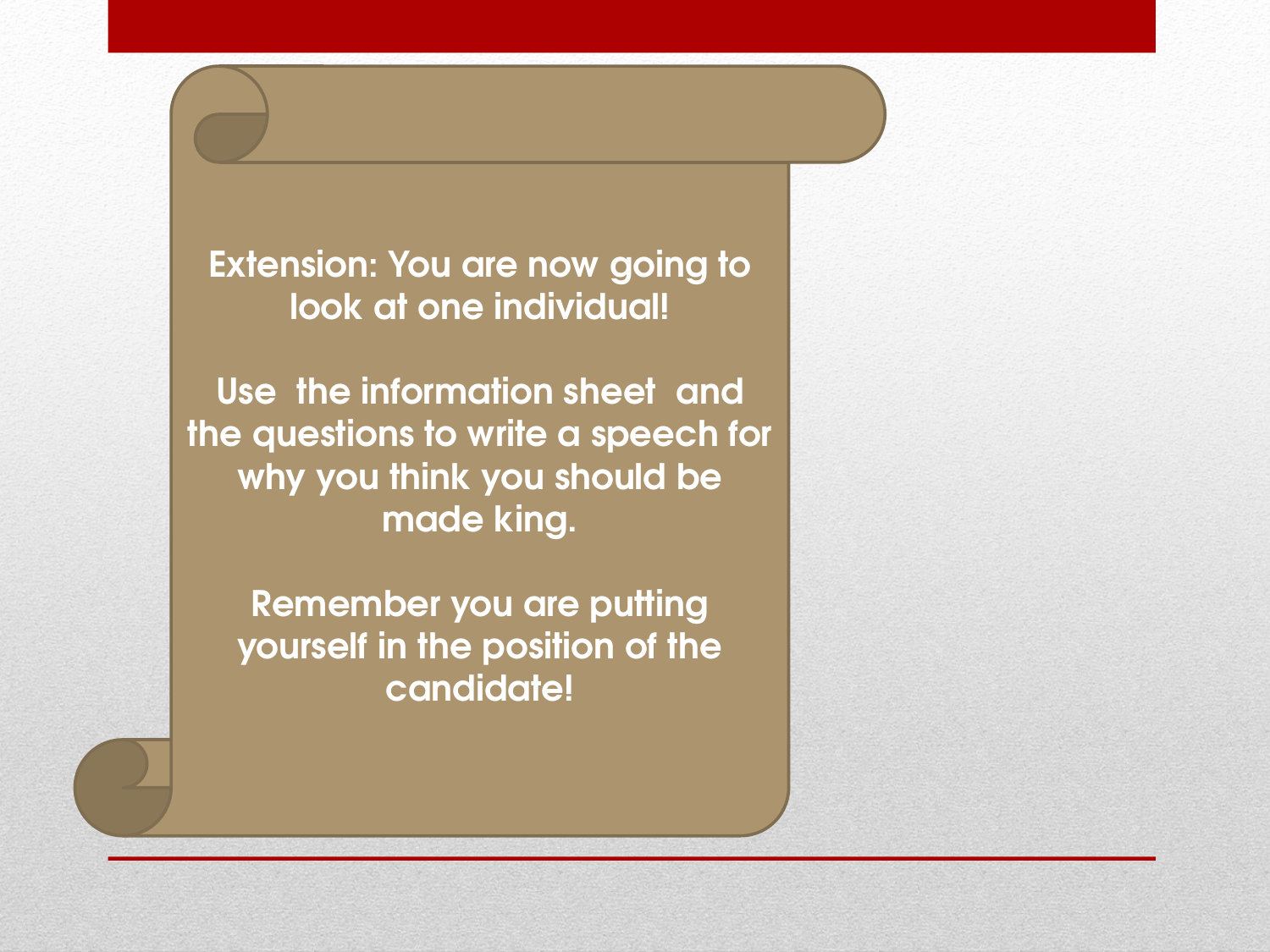

Extension: You are now going to look at one individual!

Use  the information sheet  and the questions to write a speech for why you think you should be made king.

Remember you are putting yourself in the position of the candidate!